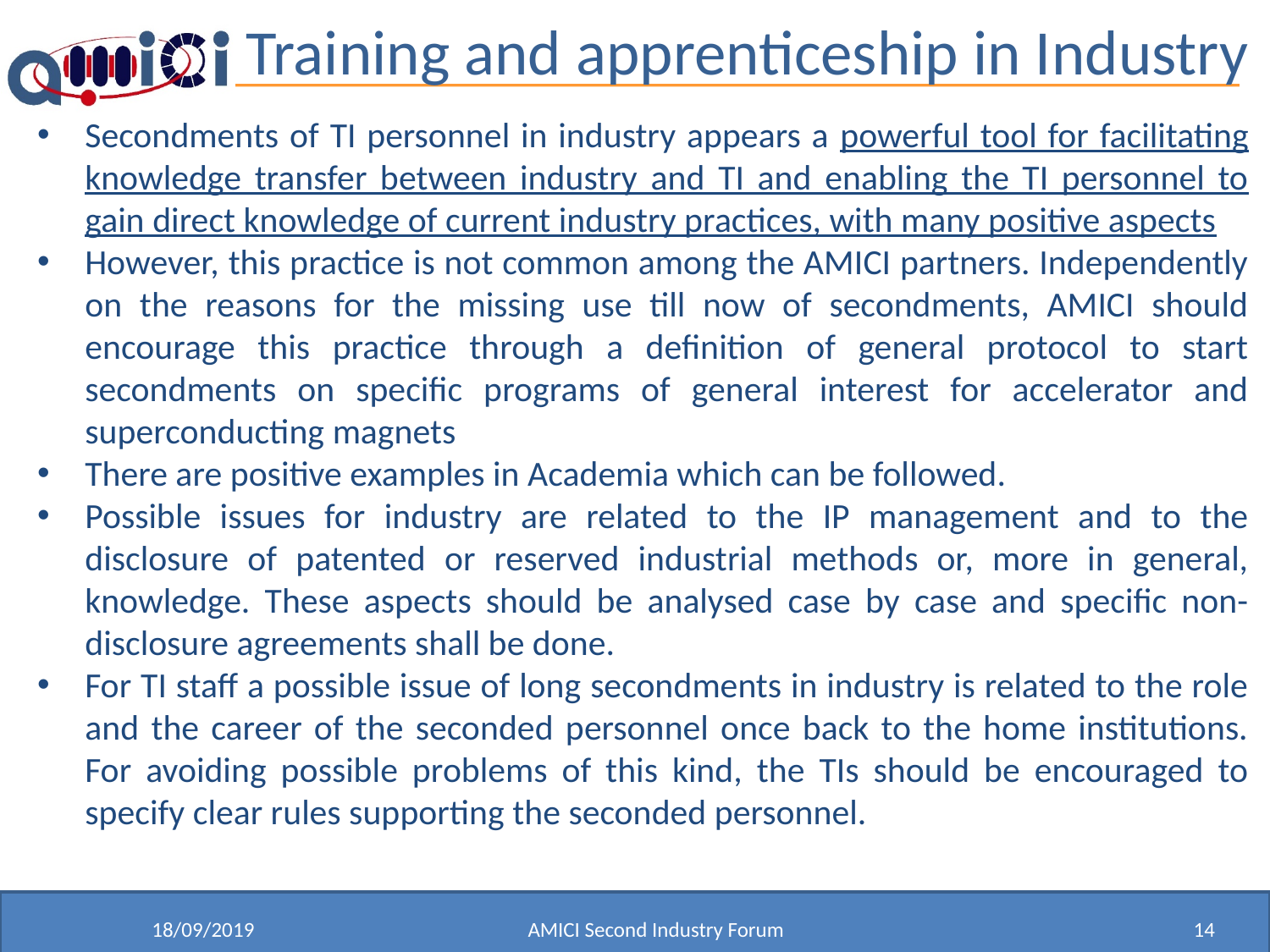

Training and apprenticeship in Industry
Secondments of TI personnel in industry appears a powerful tool for facilitating knowledge transfer between industry and TI and enabling the TI personnel to gain direct knowledge of current industry practices, with many positive aspects
However, this practice is not common among the AMICI partners. Independently on the reasons for the missing use till now of secondments, AMICI should encourage this practice through a definition of general protocol to start secondments on specific programs of general interest for accelerator and superconducting magnets
There are positive examples in Academia which can be followed.
Possible issues for industry are related to the IP management and to the disclosure of patented or reserved industrial methods or, more in general, knowledge. These aspects should be analysed case by case and specific non-disclosure agreements shall be done.
For TI staff a possible issue of long secondments in industry is related to the role and the career of the seconded personnel once back to the home institutions. For avoiding possible problems of this kind, the TIs should be encouraged to specify clear rules supporting the seconded personnel.

30/05/2018
AMICI Steering Committee
14

30/05/2018
18/09/2019
AMICI Steering Committee
AMICI Second Industry Forum
14
14